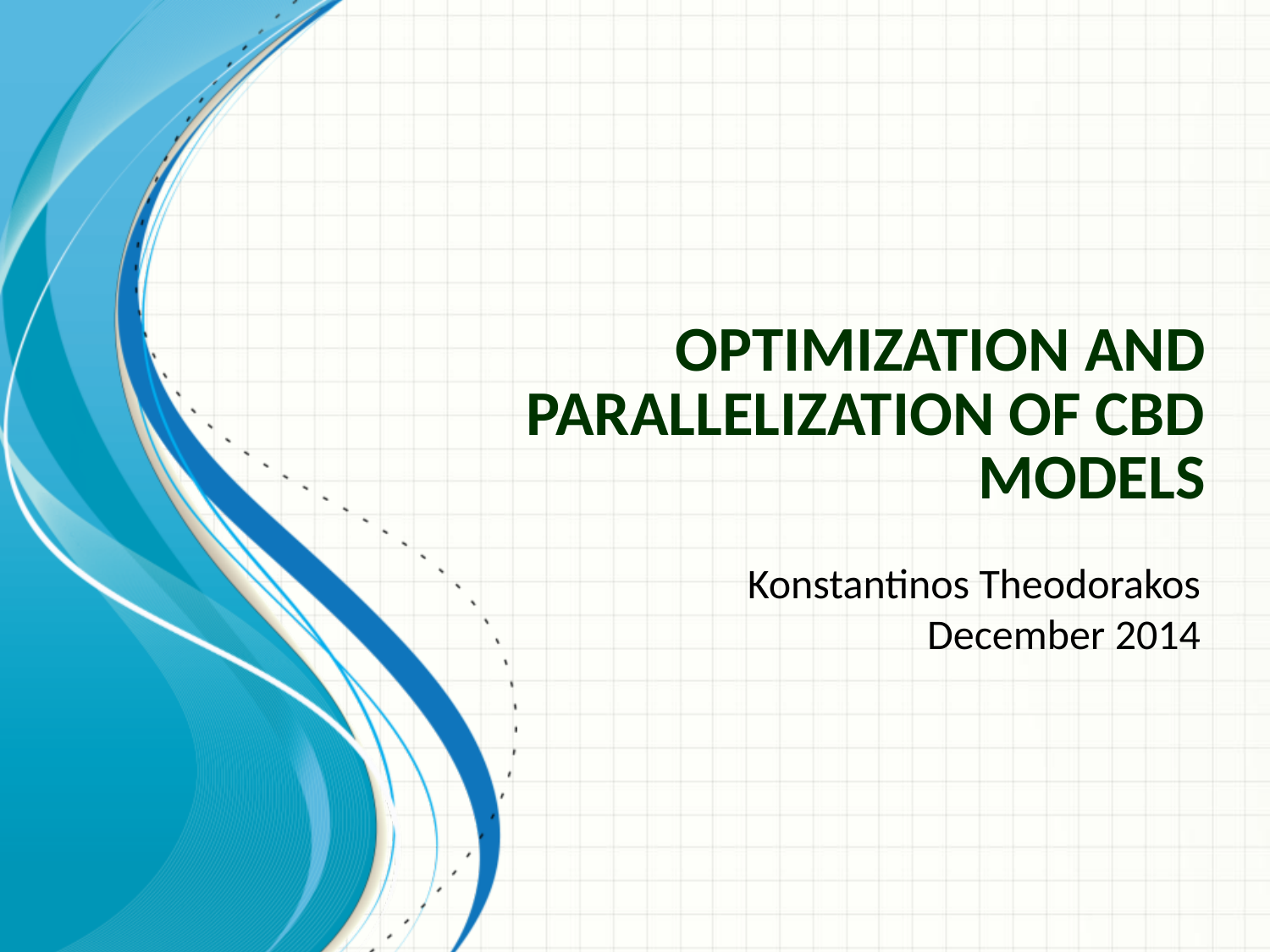

# Optimization and Parallelization of CBD models
Konstantinos Theodorakos
December 2014